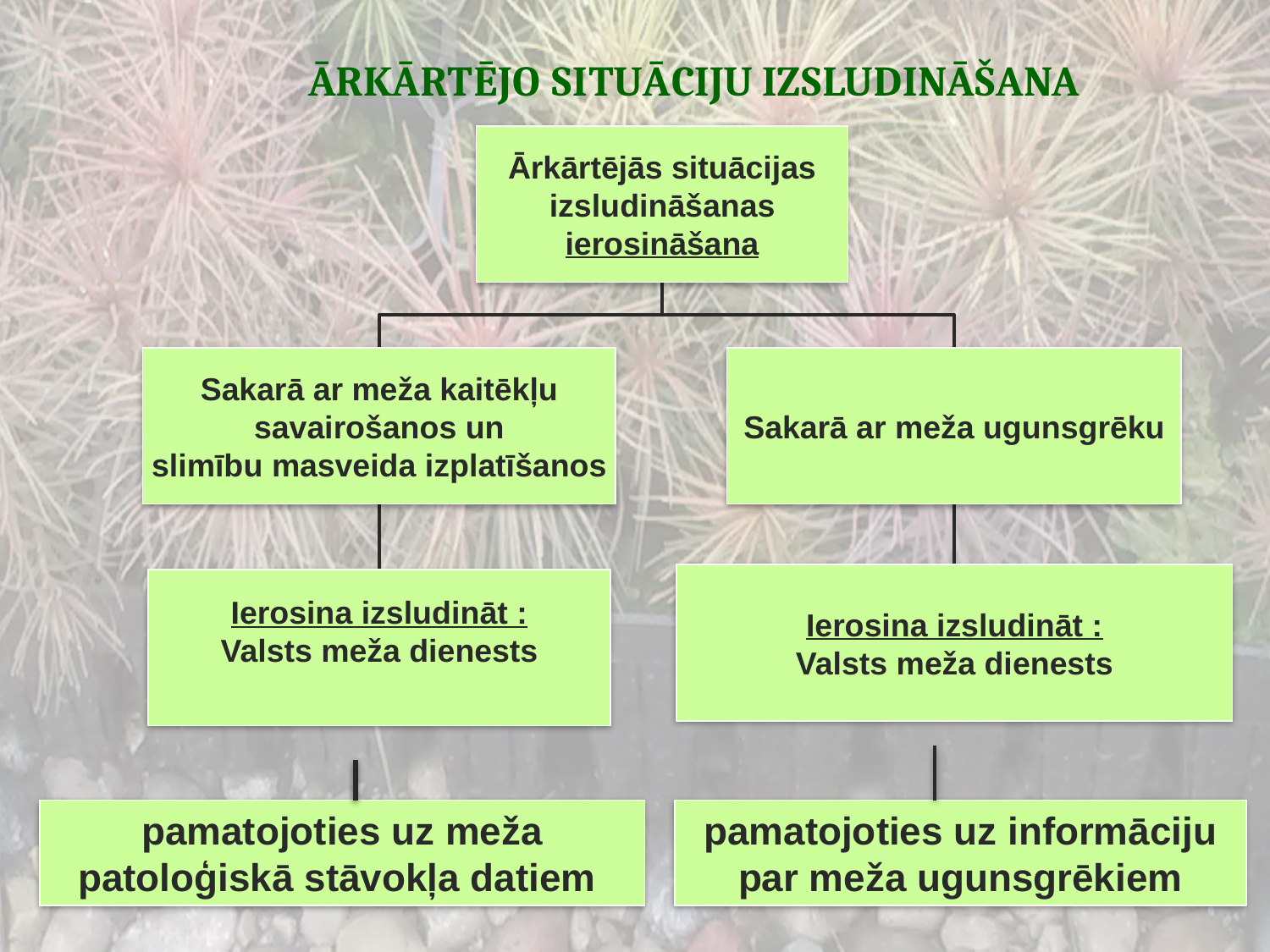

ĀRKĀRTĒJO SITUĀCIJU IZSLUDINĀŠANA
Ārkārtējās situācijas
izsludināšanas ierosināšana
Sakarā ar meža kaitēkļu
 savairošanos un
slimību masveida izplatīšanos
Ierosina izsludināt :
Valsts meža dienests

Sakarā ar meža ugunsgrēku
Ierosina izsludināt :
Valsts meža dienests
pamatojoties uz meža patoloģiskā stāvokļa datiem
pamatojoties uz informāciju par meža ugunsgrēkiem